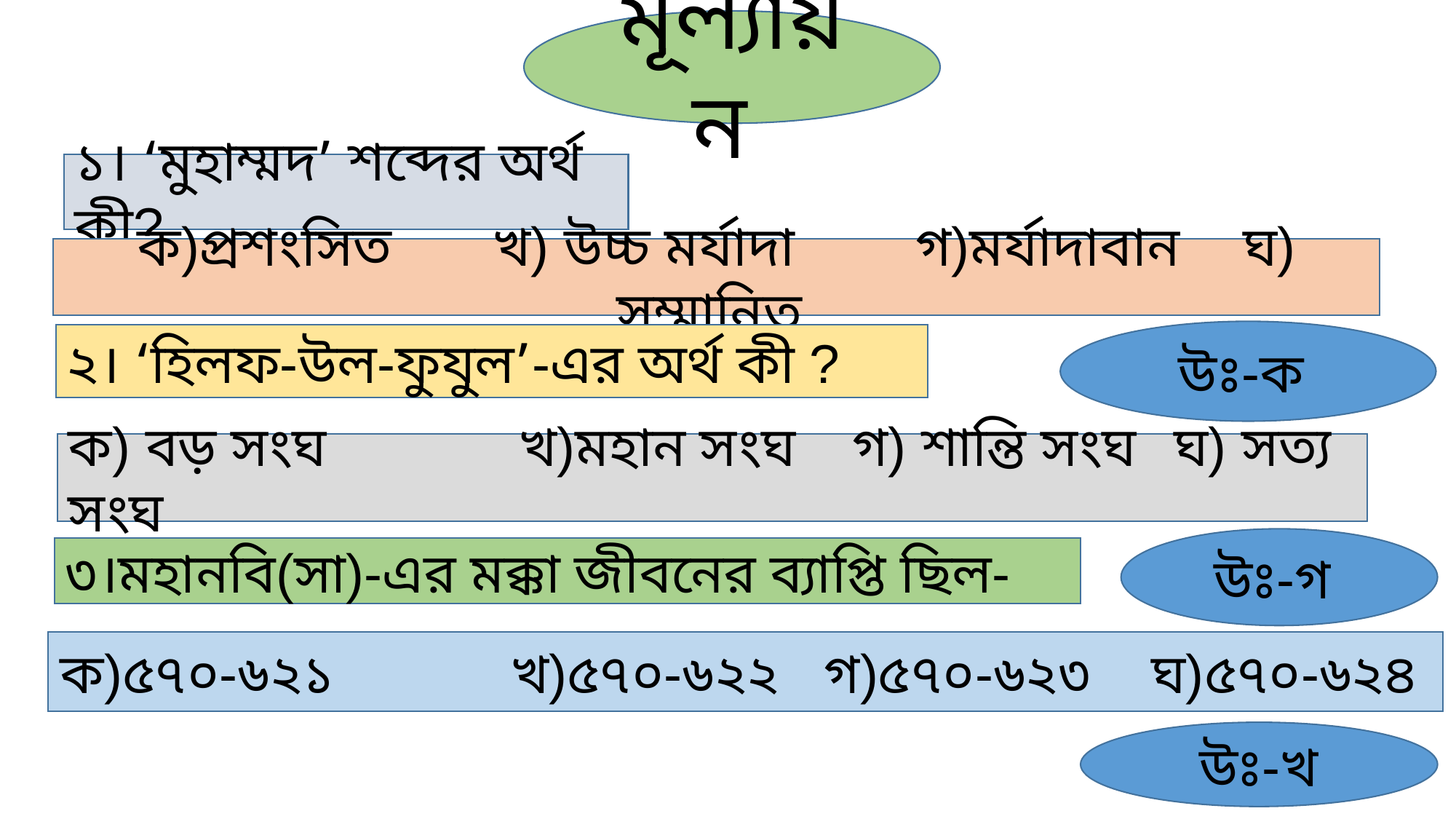

মূল্যায়ন
১। ‘মুহাম্মদ’ শব্দের অর্থ কী?
ক)প্রশংসিত	  খ) উচ্চ মর্যাদা  	 গ)মর্যাদাবান 	 ঘ) সম্মানিত
উঃ-ক
২। ‘হিলফ-উল-ফুযুল’-এর অর্থ কী ?
ক) বড় সংঘ 		 খ)মহান সংঘ    গ) শান্তি সংঘ 	 ঘ) সত্য সংঘ
উঃ-গ
৩।মহানবি(সা)-এর মক্কা জীবনের ব্যাপ্তি ছিল-
ক)৫৭০-৬২১		 খ)৫৭০-৬২২  	গ)৫৭০-৬২৩ 	ঘ)৫৭০-৬২৪
উঃ-খ